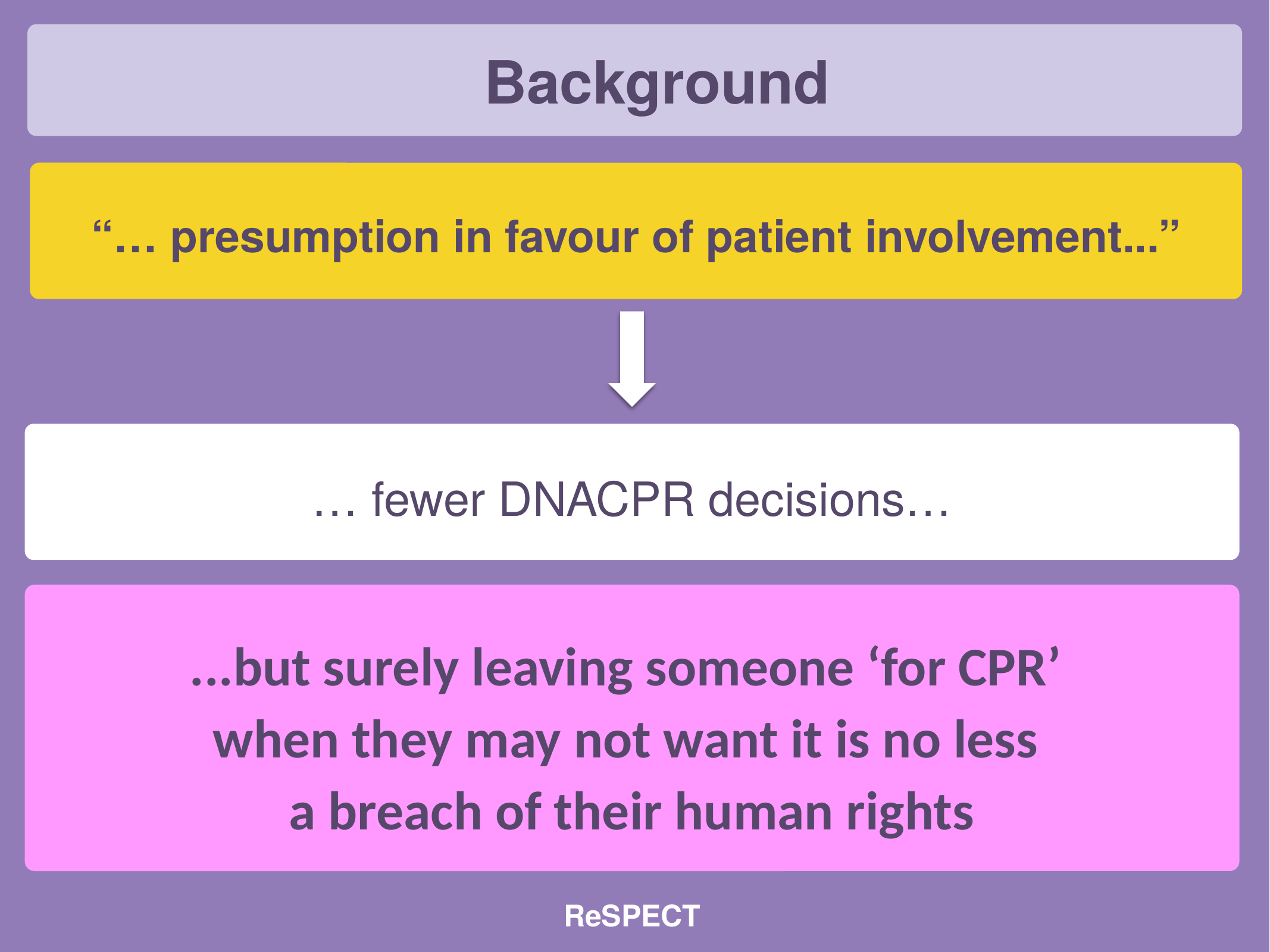

Background
“… presumption in favour of patient involvement...”

… fewer DNACPR decisions…
...but surely leaving someone ‘for CPR’
when they may not want it is no less
a breach of their human rights
ReSPECT